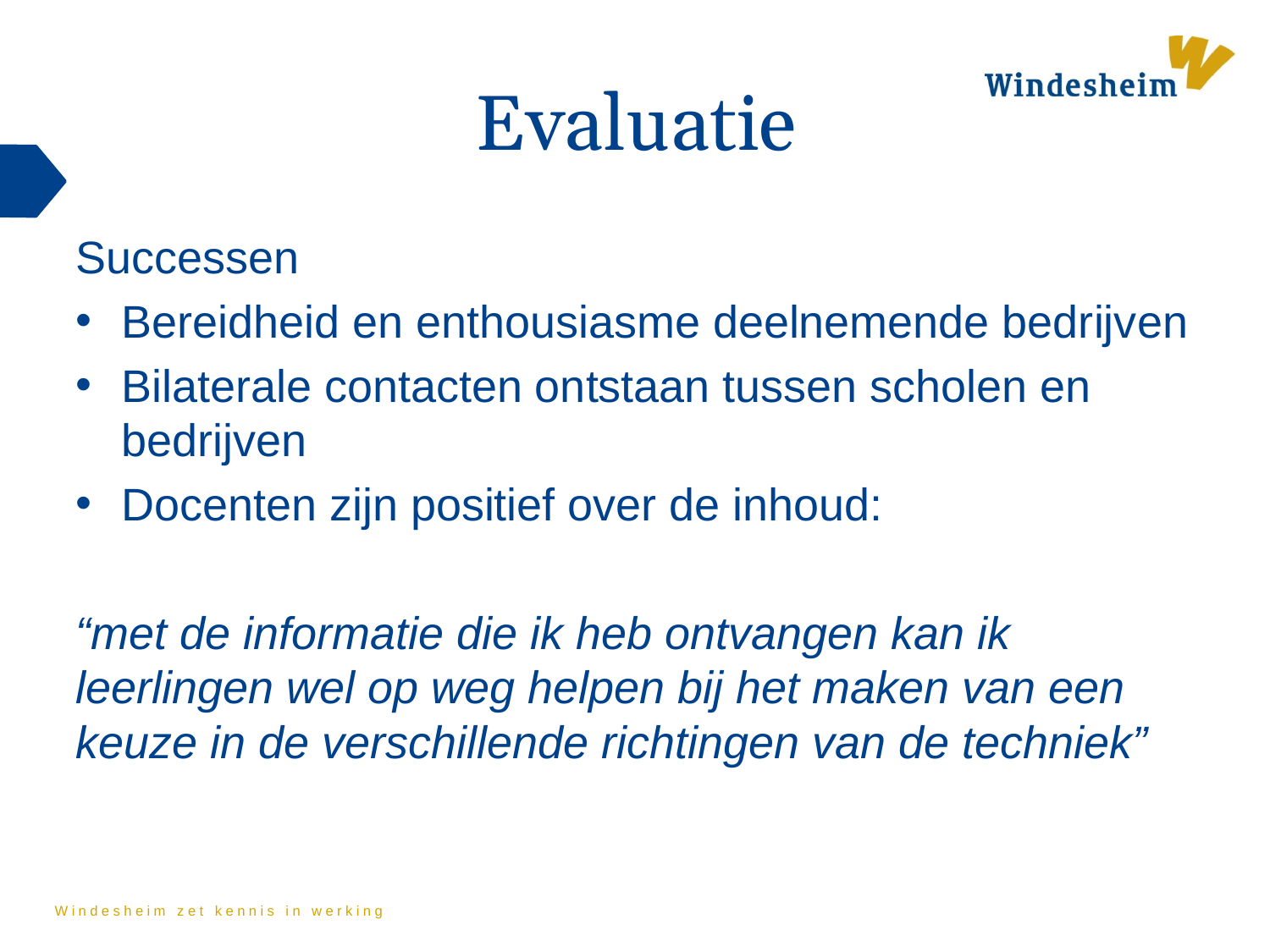

# Evaluatie
Successen
Bereidheid en enthousiasme deelnemende bedrijven
Bilaterale contacten ontstaan tussen scholen en bedrijven
Docenten zijn positief over de inhoud:

“met de informatie die ik heb ontvangen kan ik leerlingen wel op weg helpen bij het maken van een keuze in de verschillende richtingen van de techniek”